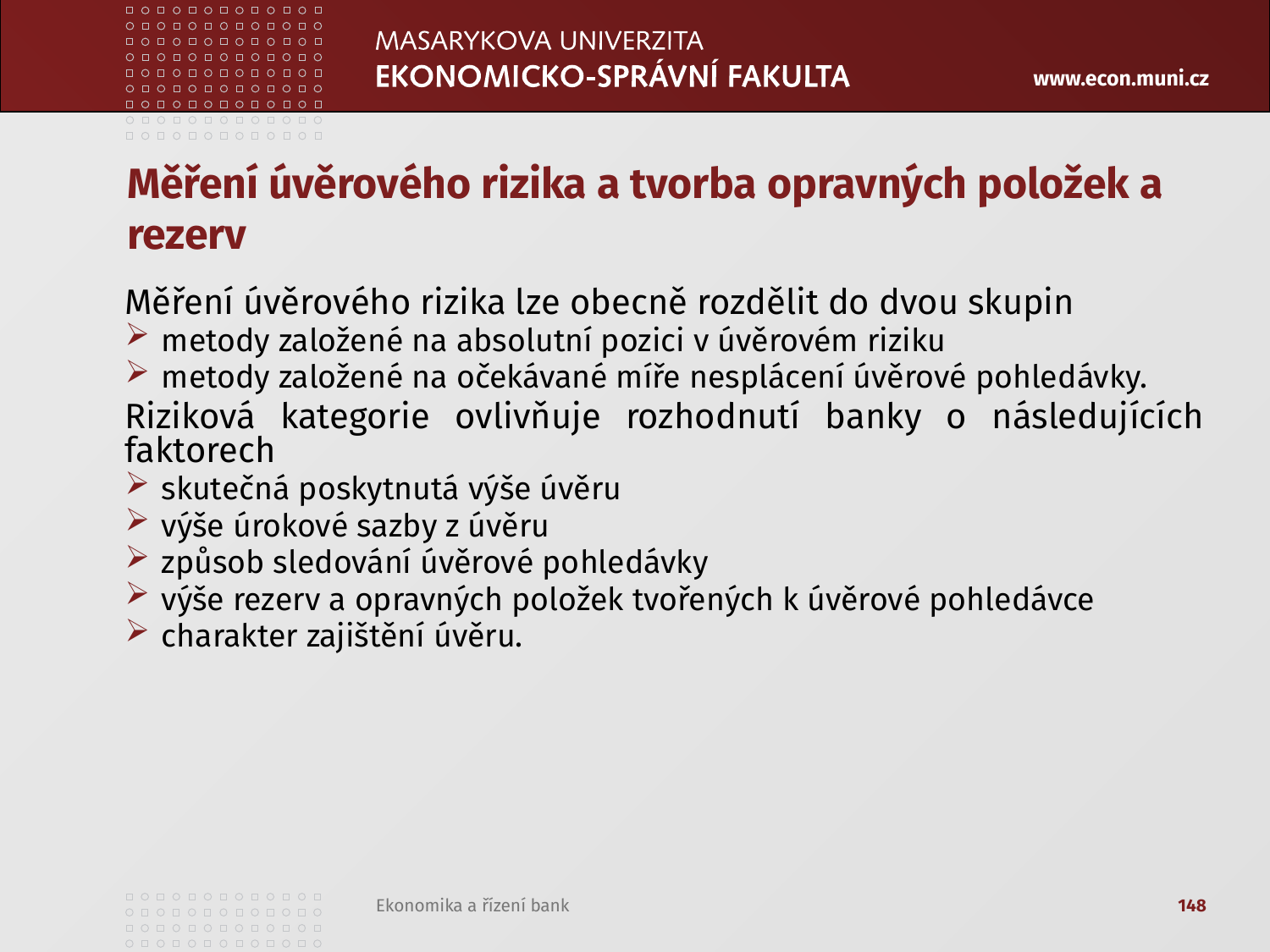

# Měření úvěrového rizika a tvorba opravných položek a rezerv

Měření úvěrového rizika lze obecně rozdělit do dvou skupin
metody založené na absolutní pozici v úvěrovém riziku
metody založené na očekávané míře nesplácení úvěrové pohledávky.
Riziková kategorie ovlivňuje rozhodnutí banky o následujících faktorech
skutečná poskytnutá výše úvěru
výše úrokové sazby z úvěru
způsob sledování úvěrové pohledávky
výše rezerv a opravných položek tvořených k úvěrové pohledávce
charakter zajištění úvěru.
148
Ekonomika a řízení bank